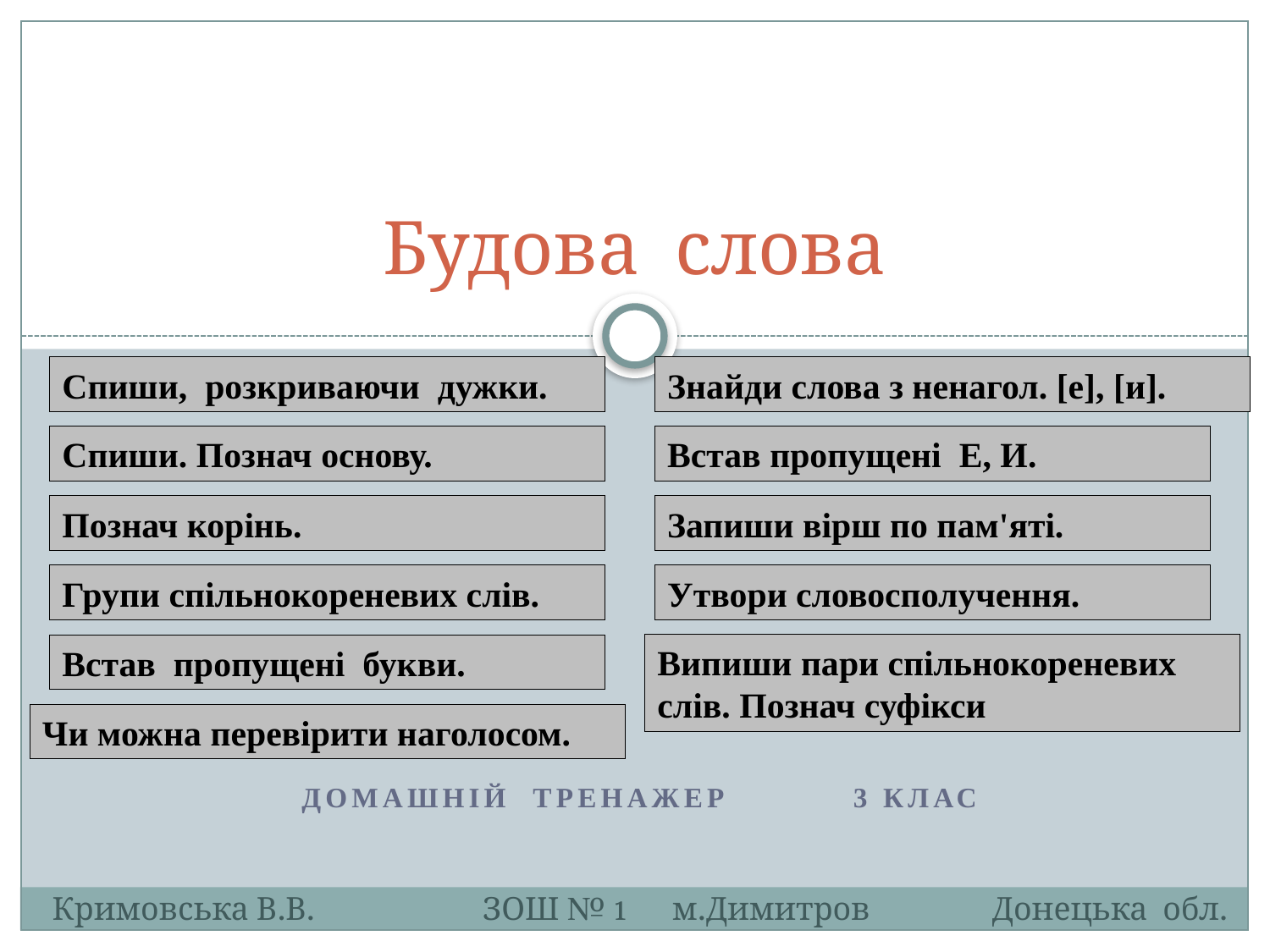

# Будова  слова
Спиши,  розкриваючи  дужки.
Знайди слова з ненагол. [е], [и].
Спиши. Познач основу.
Встав пропущені  Е, И.
Познач корінь.
Запиши вірш по пам'яті.
Групи спільнокореневих слів.
Утвори словосполучення.
Встав  пропущені  букви.
Випиши пари спільнокореневих слів. Познач суфікси
Чи можна перевірити наголосом.
Домашній  тренажер           3 клас
Кримовська В.В.                      ЗОШ № 1      м.Димитров                Донецька  обл.